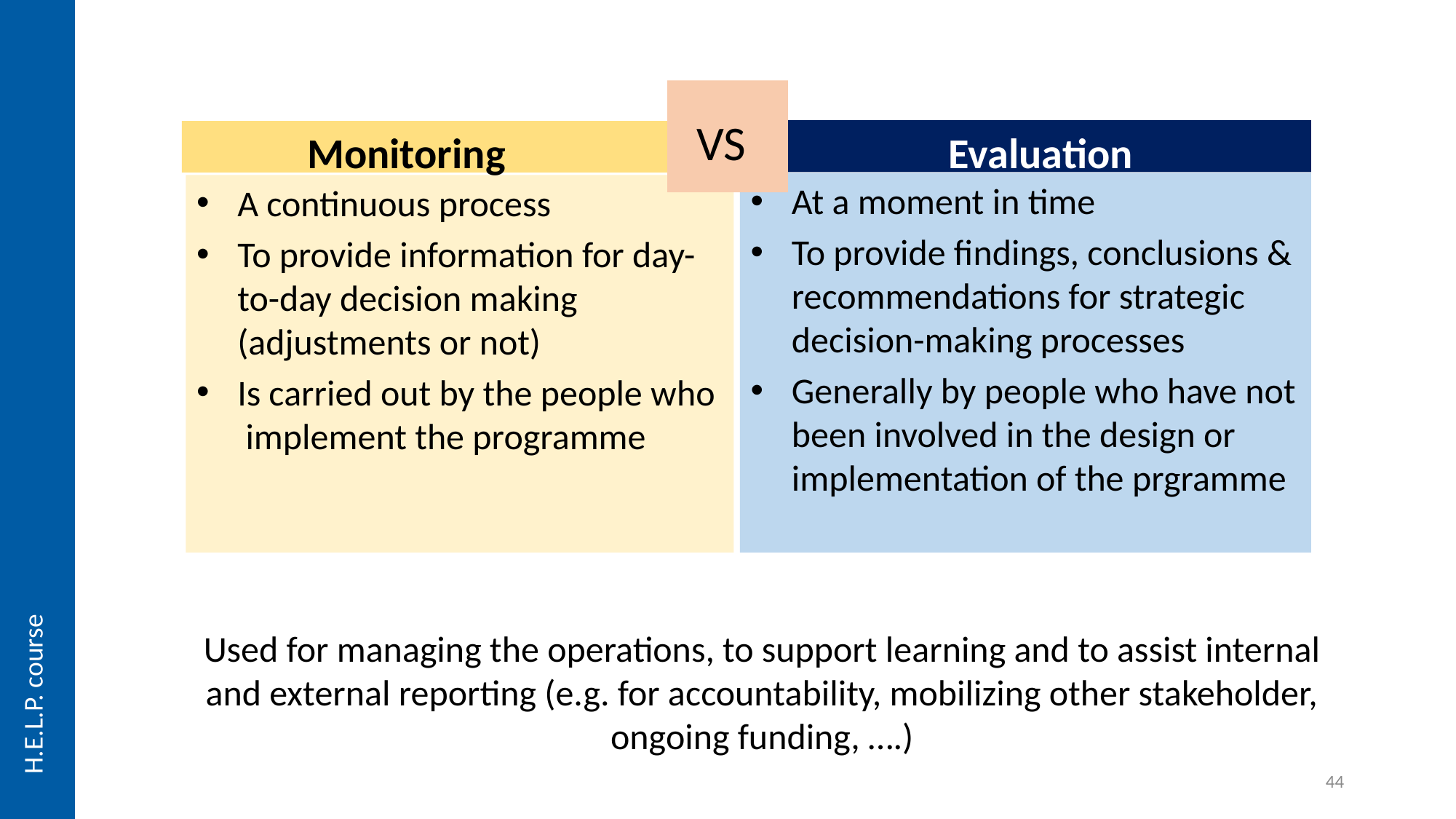

VS
                   Evaluation
               Monitoring
At a moment in time
To provide findings, conclusions & recommendations for strategic decision-making processes
Generally by people who have not been involved in the design or implementation of the prgramme
A continuous process
To provide information for day-to-day decision making (adjustments or not)
Is carried out by the people who  implement the programme

H.E.L.P. course
Used for managing the operations, to support learning and to assist internal and external reporting (e.g. for accountability, mobilizing other stakeholder, ongoing funding, ….)
44